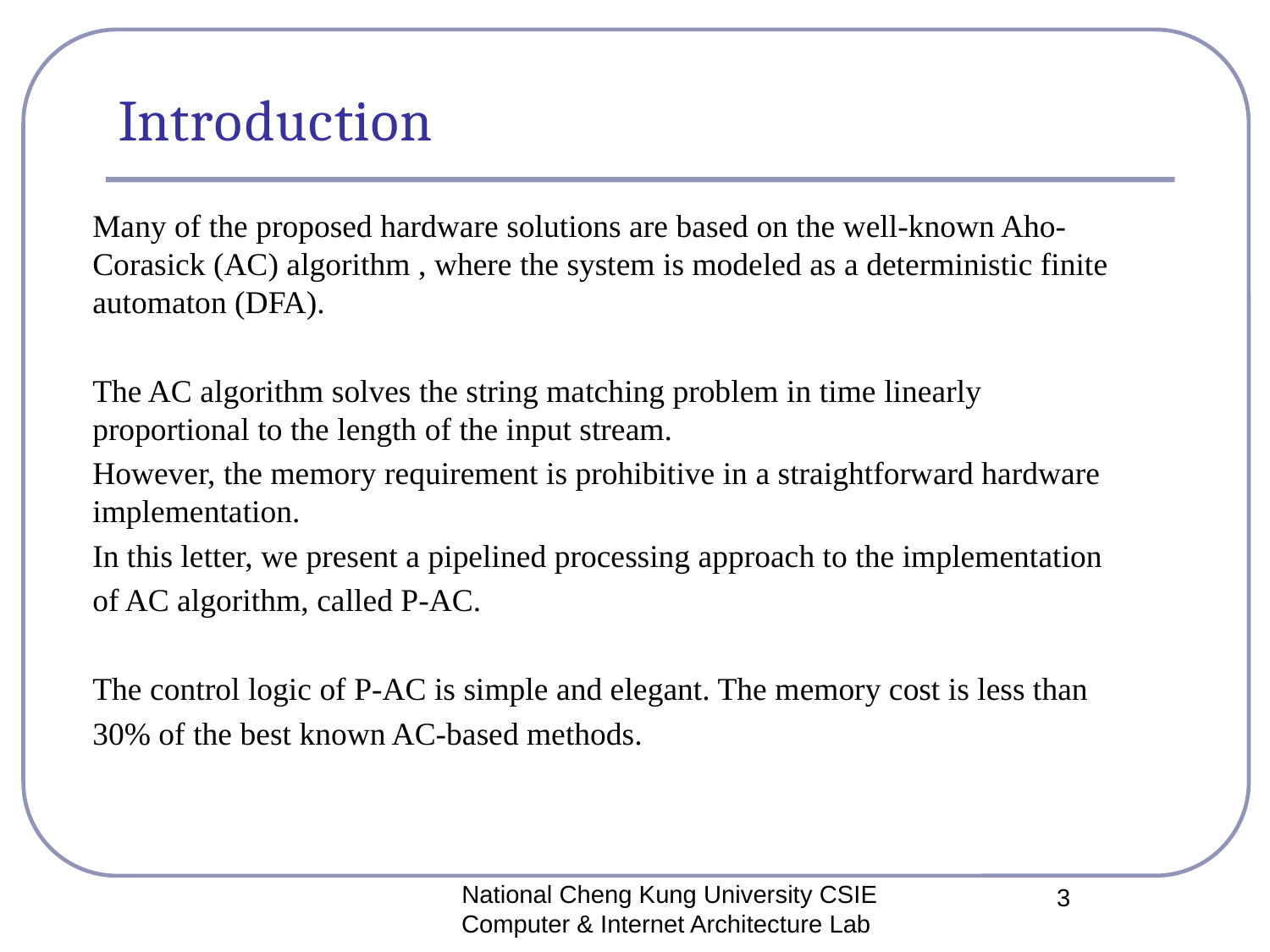

# Introduction
Many of the proposed hardware solutions are based on the well-known Aho-Corasick (AC) algorithm , where the system is modeled as a deterministic finite automaton (DFA).

The AC algorithm solves the string matching problem in time linearly proportional to the length of the input stream.
However, the memory requirement is prohibitive in a straightforward hardware implementation.
In this letter, we present a pipelined processing approach to the implementation
of AC algorithm, called P-AC.

The control logic of P-AC is simple and elegant. The memory cost is less than
30% of the best known AC-based methods.
National Cheng Kung University CSIE Computer & Internet Architecture Lab
3